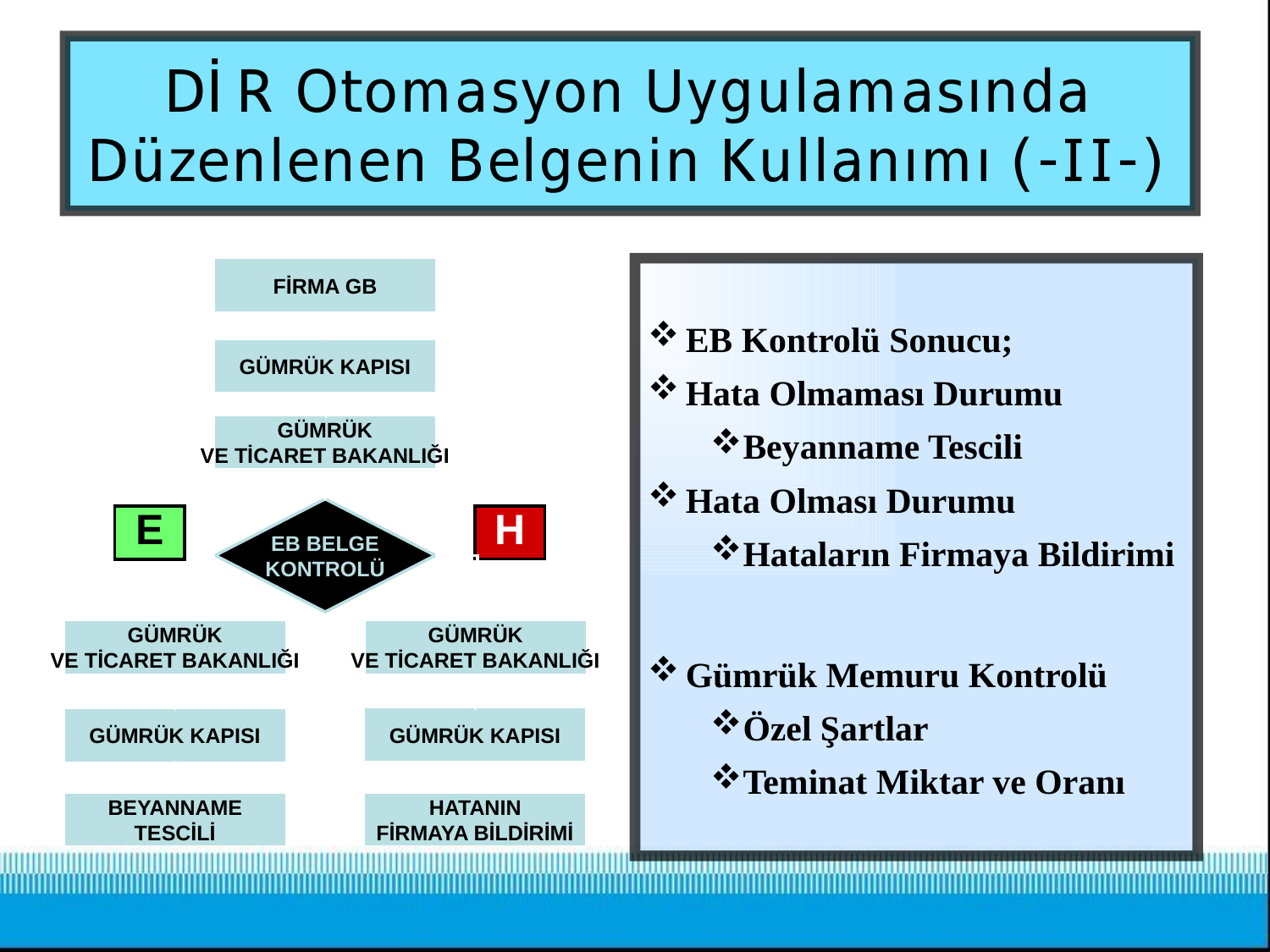

# DİR Otomasyon Uygulamasında Düzenlenen Belgenin Kullanımı (-II-)
EB Kontrolü Sonucu;
Hata Olmaması Durumu
Beyanname Tescili
Hata Olması Durumu
Hataların Firmaya Bildirimi

Gümrük Memuru Kontrolü
Özel Şartlar
Teminat Miktar ve Oranı
FİRMA GB
GÜMRÜK KAPISI
GÜMRÜK
VE TİCARET BAKANLIĞI
EB BELGE
KONTROLÜ
E
H
GÜMRÜK
VE TİCARET BAKANLIĞI
GÜMRÜK
VE TİCARET BAKANLIĞI
GÜMRÜK KAPISI
GÜMRÜK KAPISI
BEYANNAME
TESCİLİ
HATANIN
FİRMAYA BİLDİRİMİ